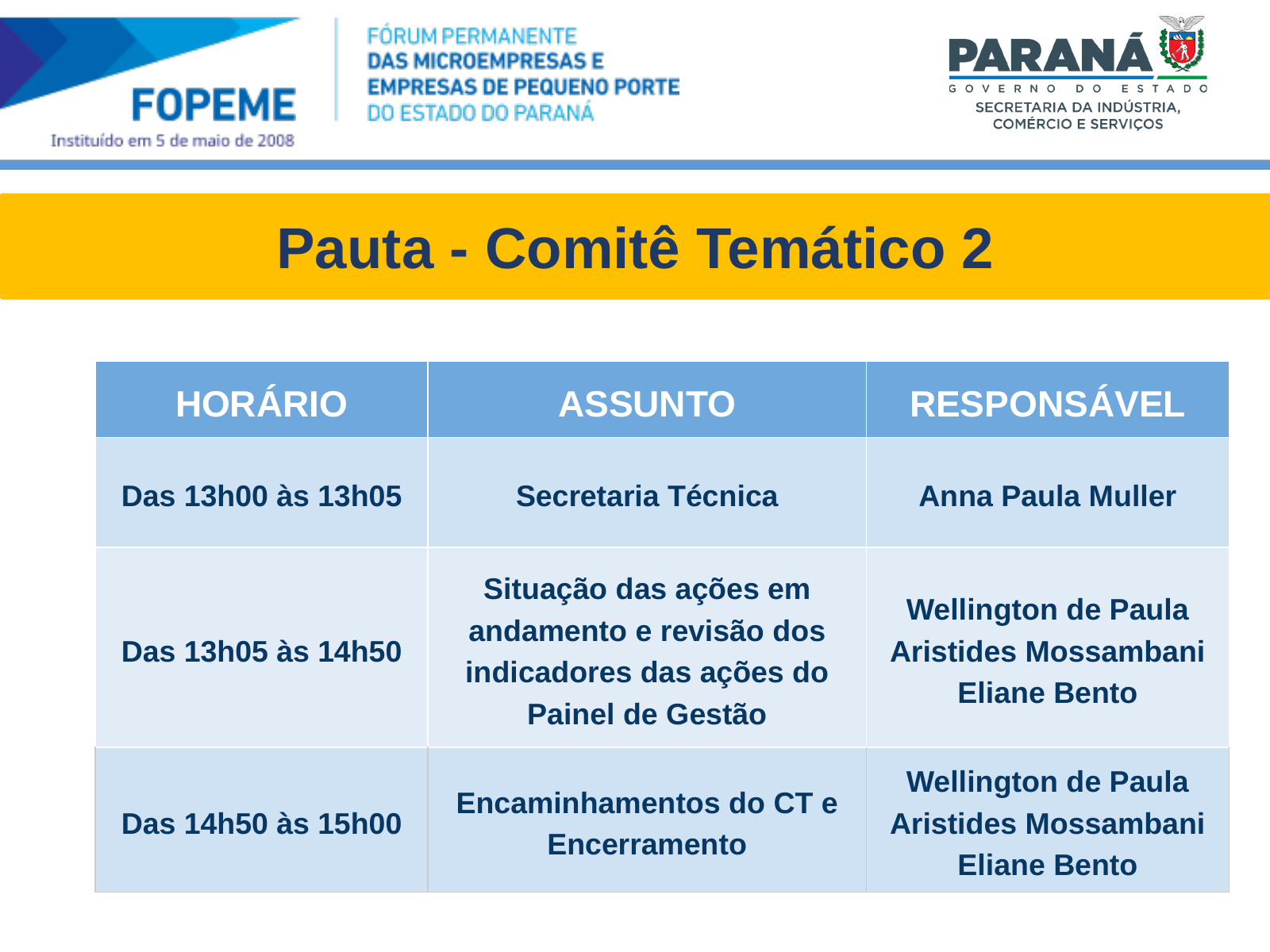

Pauta - Comitê Temático 2

| HORÁRIO | ASSUNTO | RESPONSÁVEL |
| --- | --- | --- |
| Das 13h00 às 13h05 | Secretaria Técnica | Anna Paula Muller |
| Das 13h05 às 14h50 | Situação das ações em andamento e revisão dos indicadores das ações do Painel de Gestão | Wellington de Paula Aristides Mossambani Eliane Bento |
| Das 14h50 às 15h00 | Encaminhamentos do CT e Encerramento | Wellington de Paula Aristides Mossambani Eliane Bento |